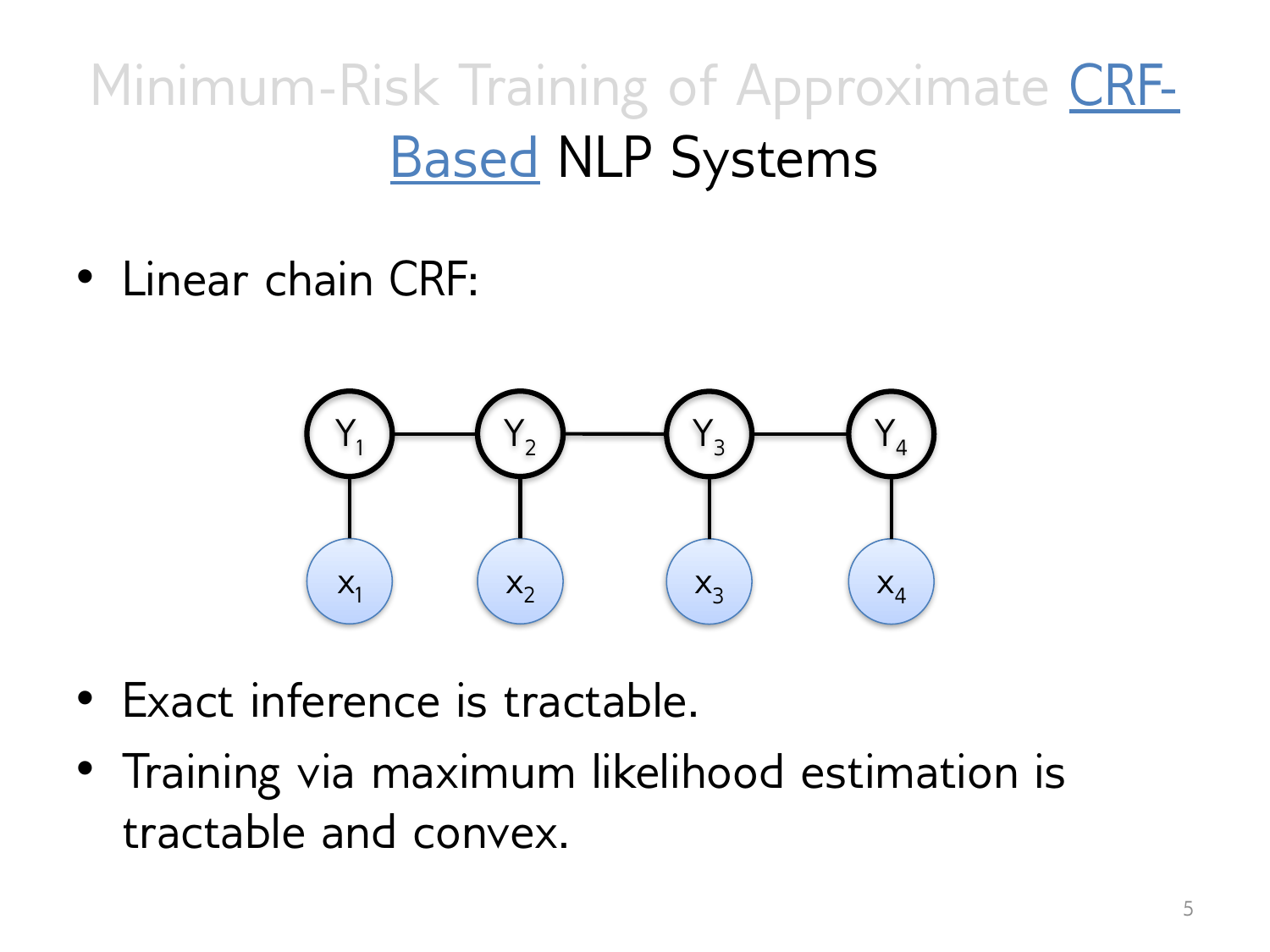

# Minimum-Risk Training of Approximate CRF-Based NLP Systems
Linear chain CRF:

Exact inference is tractable.
Training via maximum likelihood estimation is tractable and convex.
Y1
Y2
Y3
Y4
x1
x2
x3
x4
5